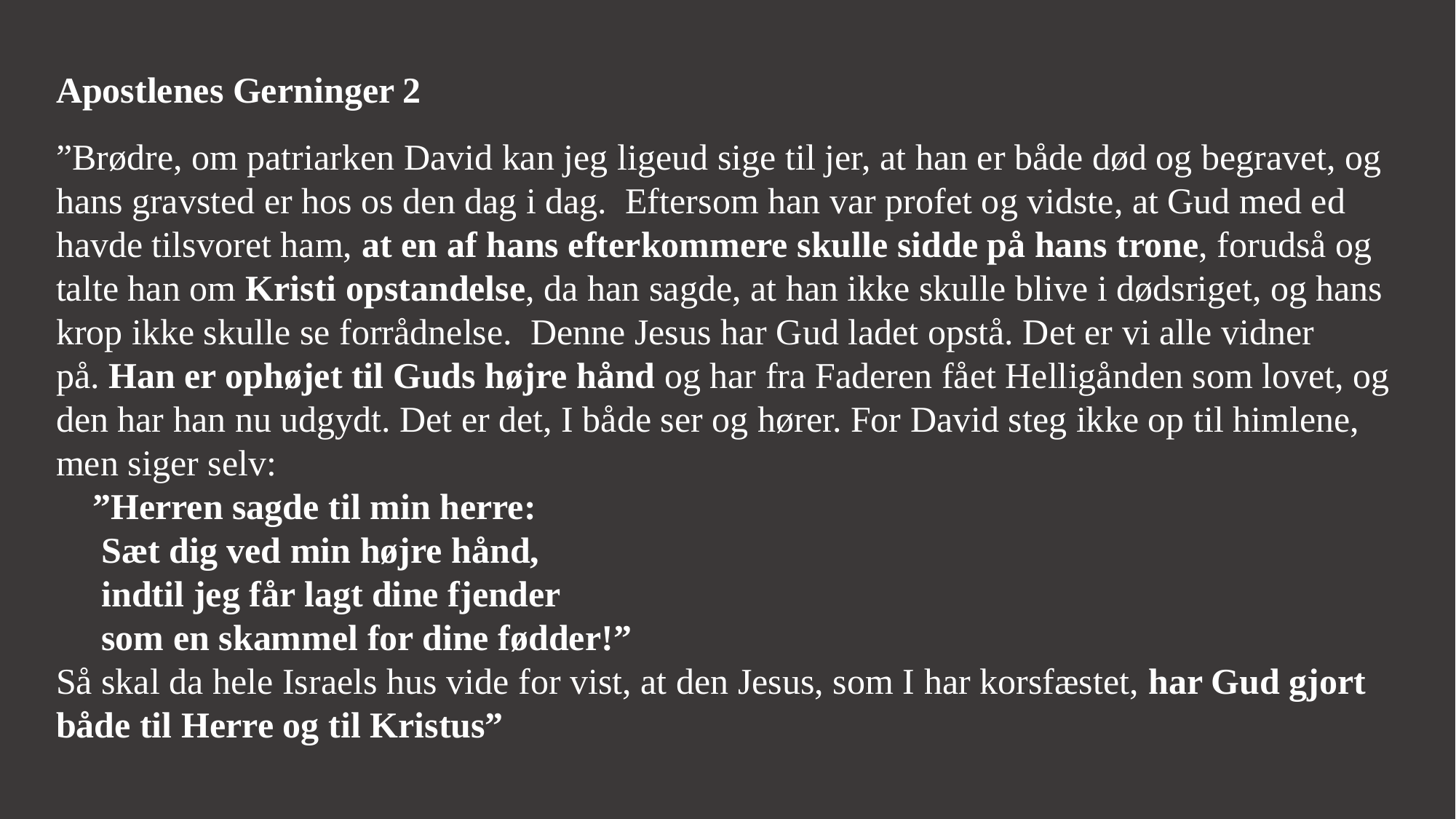

Apostlenes Gerninger 2
”Brødre, om patriarken David kan jeg ligeud sige til jer, at han er både død og begravet, og hans gravsted er hos os den dag i dag.  Eftersom han var profet og vidste, at Gud med ed havde tilsvoret ham, at en af hans efterkommere skulle sidde på hans trone, forudså og talte han om Kristi opstandelse, da han sagde, at han ikke skulle blive i dødsriget, og hans krop ikke skulle se forrådnelse.  Denne Jesus har Gud ladet opstå. Det er vi alle vidner på. Han er ophøjet til Guds højre hånd og har fra Faderen fået Helligånden som lovet, og den har han nu udgydt. Det er det, I både ser og hører. For David steg ikke op til himlene, men siger selv:
    ”Herren sagde til min herre:
     Sæt dig ved min højre hånd,
     indtil jeg får lagt dine fjender
     som en skammel for dine fødder!”
Så skal da hele Israels hus vide for vist, at den Jesus, som I har korsfæstet, har Gud gjort både til Herre og til Kristus”